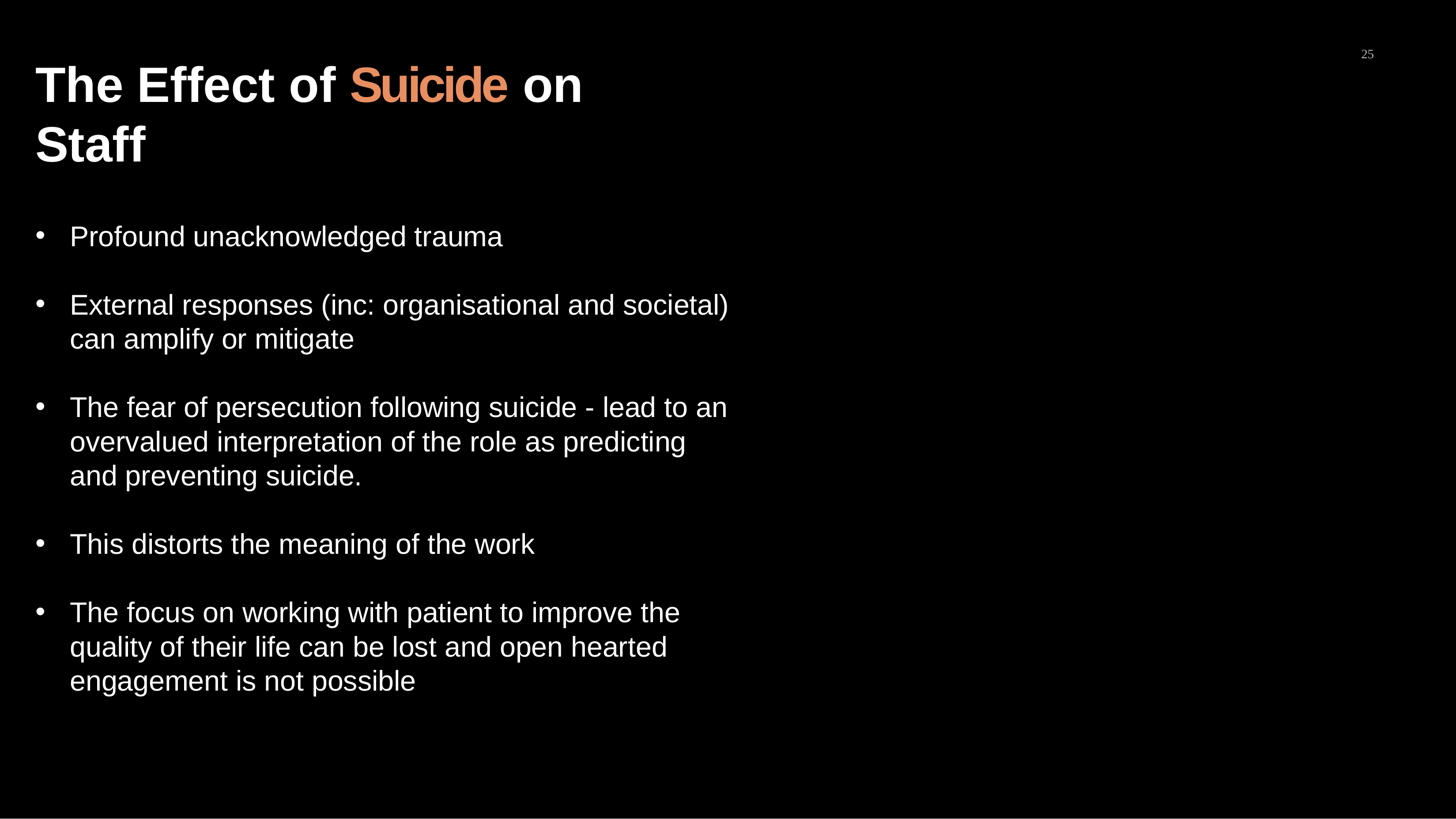

25
# The Effect of Suicide on Staff
Profound unacknowledged trauma

External responses (inc: organisational and societal) can amplify or mitigate

The fear of persecution following suicide - lead to an overvalued interpretation of the role as predicting and preventing suicide.

This distorts the meaning of the work

The focus on working with patient to improve the quality of their life can be lost and open hearted engagement is not possible